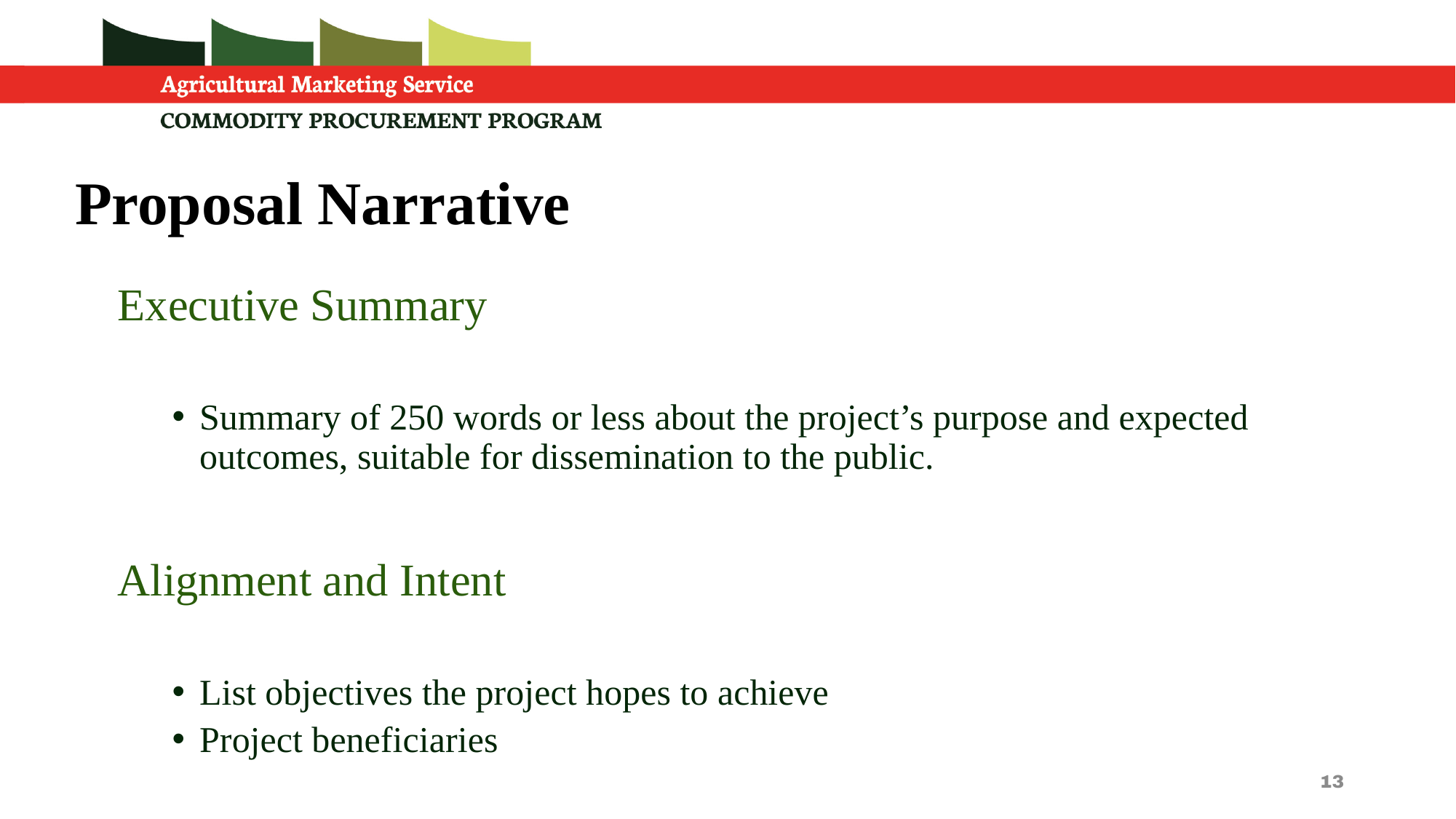

# Proposal Narrative
Executive Summary

Summary of 250 words or less about the project’s purpose and expected outcomes, suitable for dissemination to the public.

Alignment and Intent

List objectives the project hopes to achieve
Project beneficiaries

13